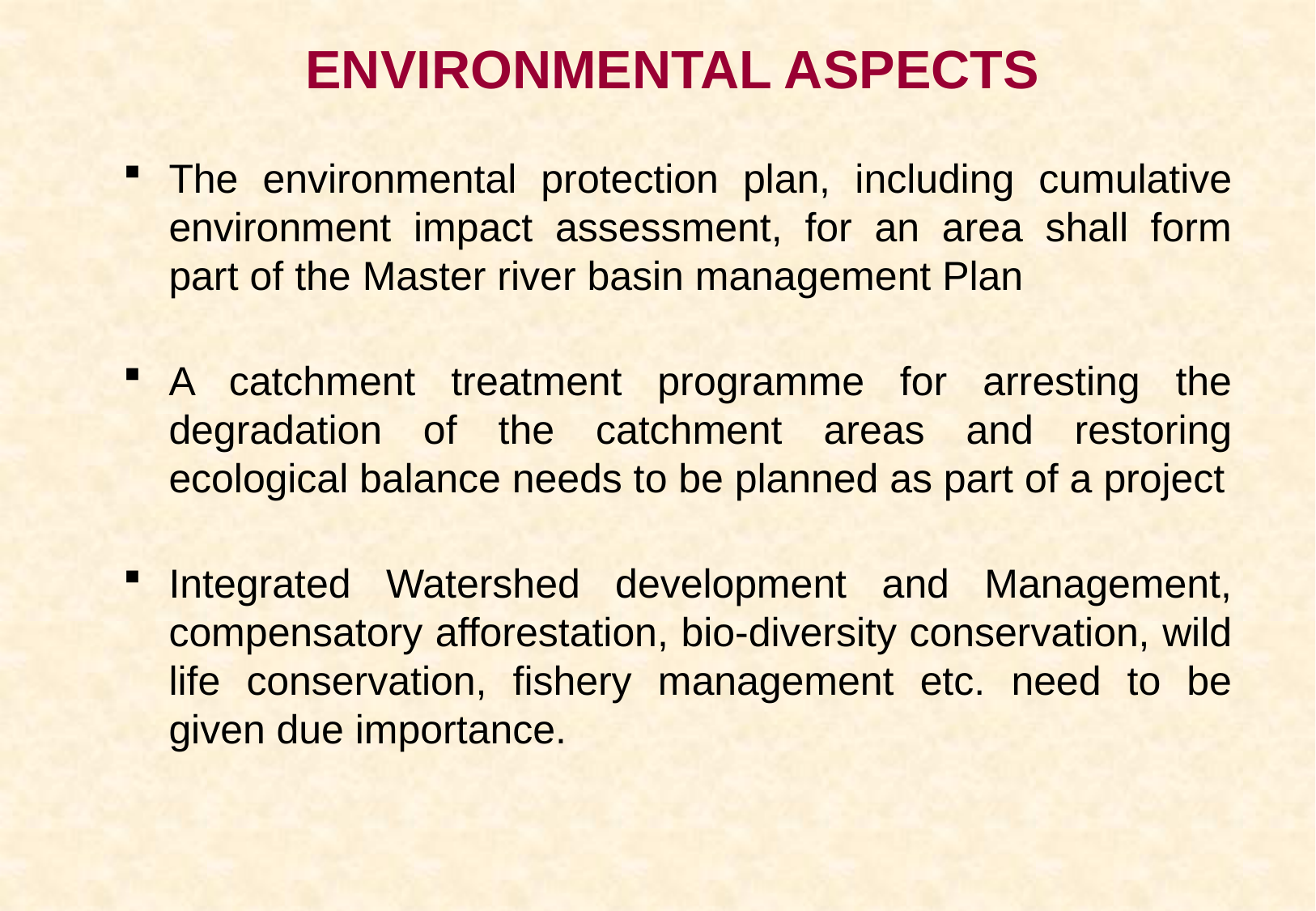

# ENVIRONMENTAL ASPECTS
The environmental protection plan, including cumulative environment impact assessment, for an area shall form part of the Master river basin management Plan

A catchment treatment programme for arresting the degradation of the catchment areas and restoring ecological balance needs to be planned as part of a project

Integrated Watershed development and Management, compensatory afforestation, bio-diversity conservation, wild life conservation, fishery management etc. need to be given due importance.